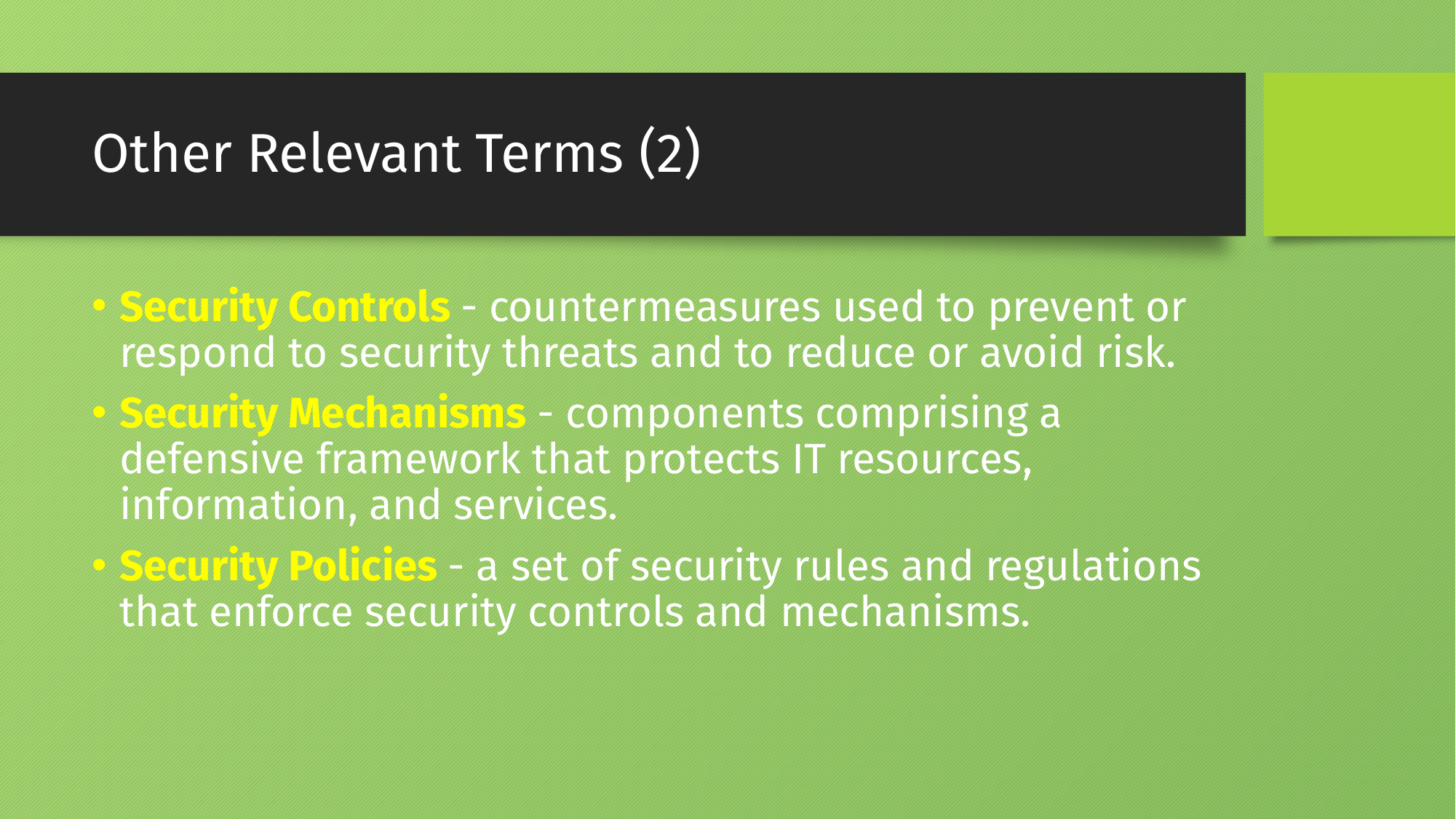

# Other Relevant Terms (2)
Security Controls - countermeasures used to prevent or respond to security threats and to reduce or avoid risk.
Security Mechanisms - components comprising a defensive framework that protects IT resources, information, and services.
Security Policies - a set of security rules and regulations that enforce security controls and mechanisms.